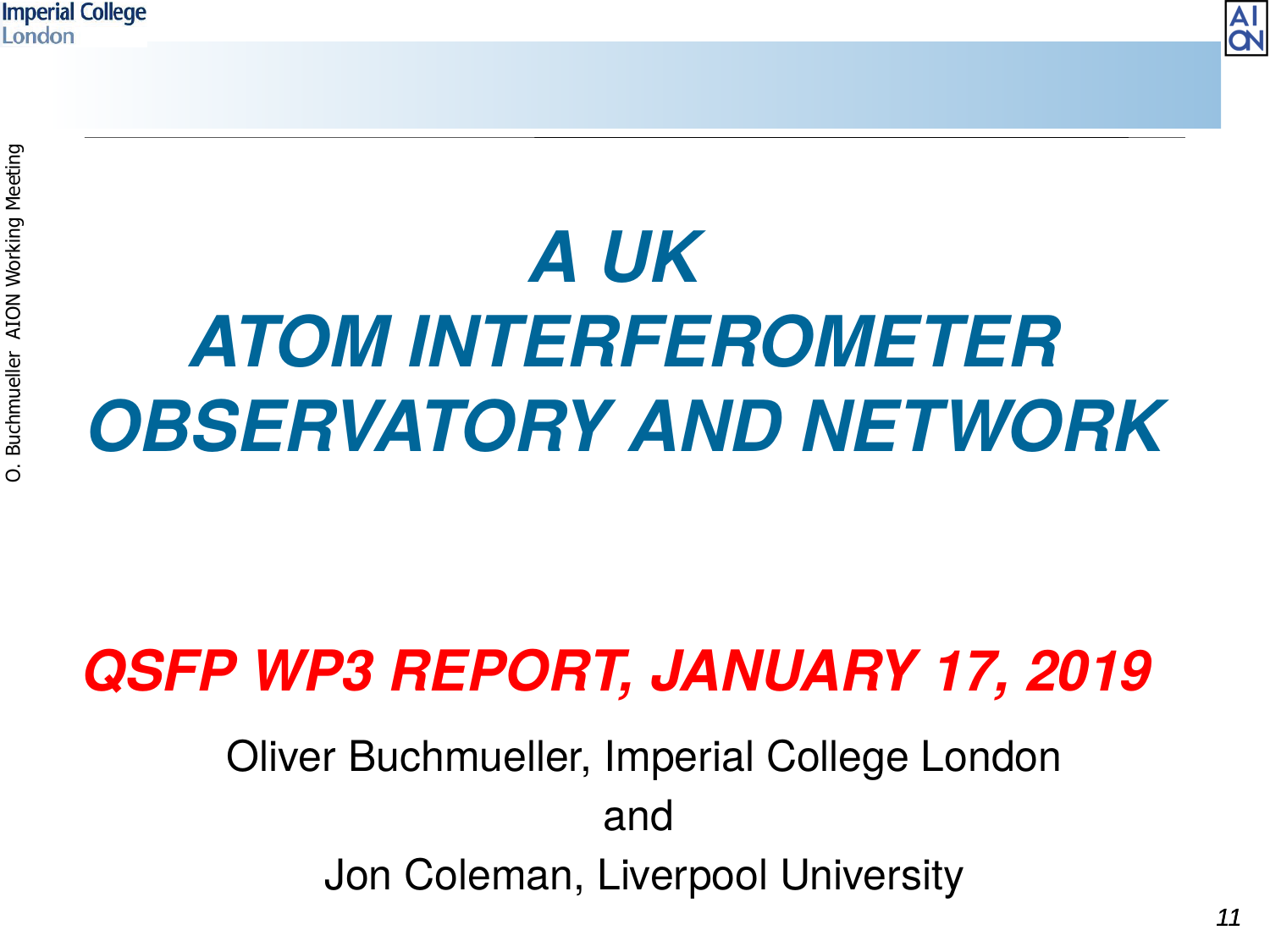

# A UK Atom Interferometer Observatory and Network QSFP WP3 Report, January 17, 2019
Oliver Buchmueller, Imperial College London
and
Jon Coleman, Liverpool University